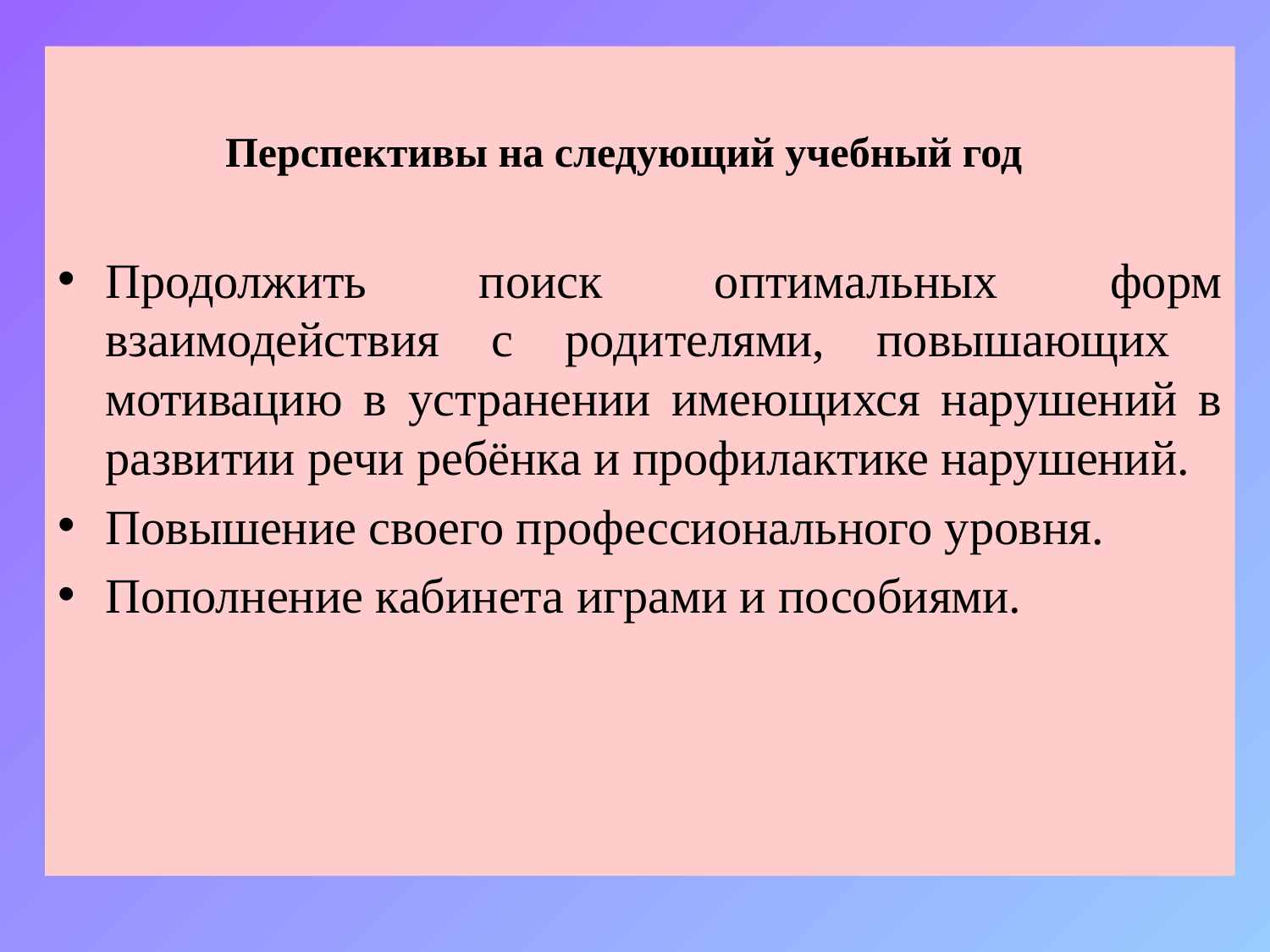

Продолжить поиск оптимальных форм взаимодействия с родителями, повышающих  мотивацию в устранении имеющихся нарушений в развитии речи ребёнка и профилактике нарушений.
Повышение своего профессионального уровня.
Пополнение кабинета играми и пособиями.

Перспективы на следующий учебный год